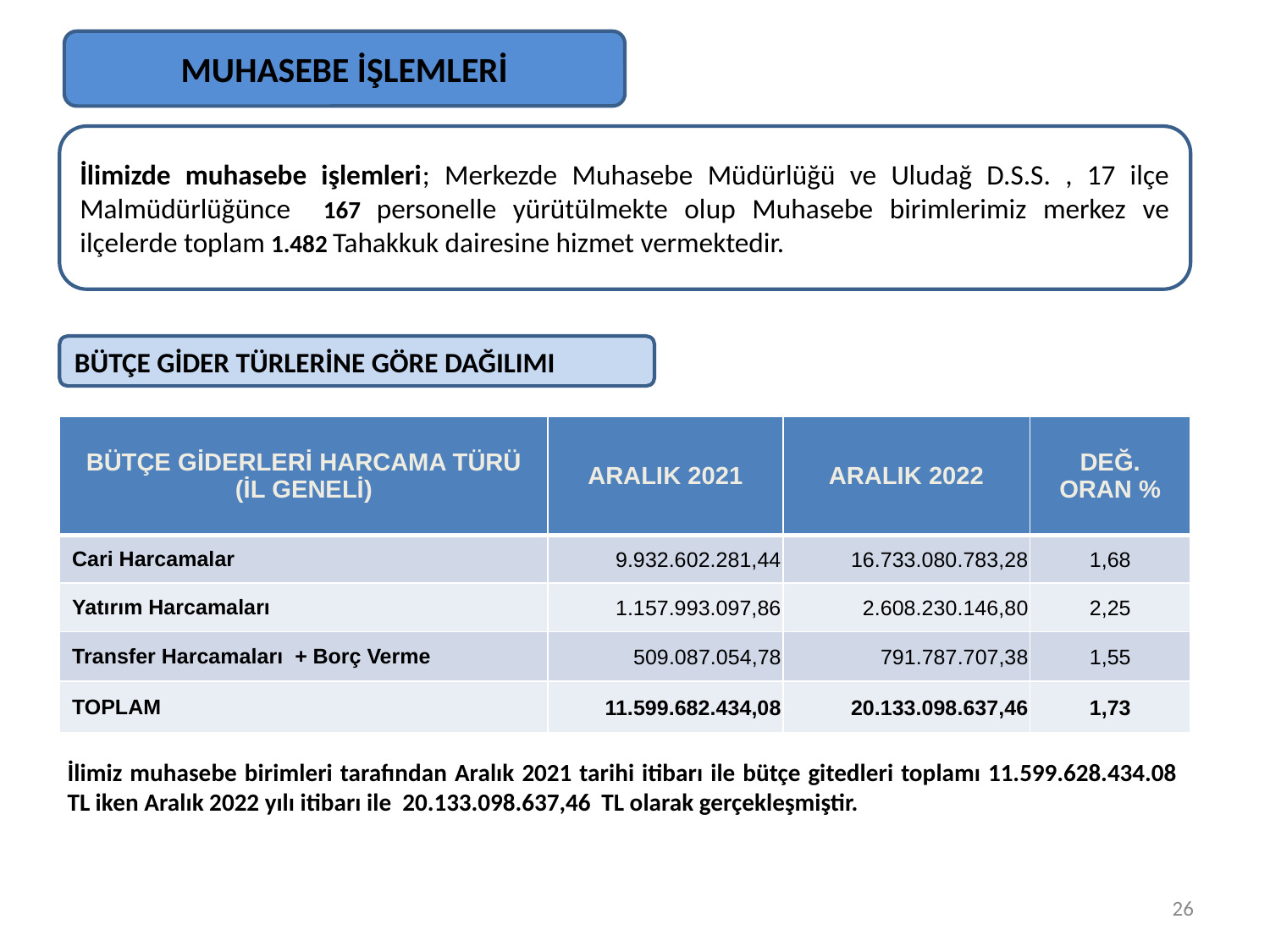

MUHASEBE İŞLEMLERİ
İlimizde muhasebe işlemleri; Merkezde Muhasebe Müdürlüğü ve Uludağ D.S.S. , 17 ilçe Malmüdürlüğünce  167 personelle yürütülmekte olup Muhasebe birimlerimiz merkez ve ilçelerde toplam 1.482 Tahakkuk dairesine hizmet vermektedir.
BÜTÇE GİDER TÜRLERİNE GÖRE DAĞILIMI
| BÜTÇE GİDERLERİ HARCAMA TÜRÜ (İL GENELİ) | ARALIK 2021 | ARALIK 2022 | DEĞ. ORAN % |
| --- | --- | --- | --- |
| Cari Harcamalar | 9.932.602.281,44 | 16.733.080.783,28 | 1,68 |
| Yatırım Harcamaları | 1.157.993.097,86 | 2.608.230.146,80 | 2,25 |
| Transfer Harcamaları + Borç Verme | 509.087.054,78 | 791.787.707,38 | 1,55 |
| TOPLAM | 11.599.682.434,08 | 20.133.098.637,46 | 1,73 |
İlimiz muhasebe birimleri tarafından Aralık 2021 tarihi itibarı ile bütçe gitedleri toplamı 11.599.628.434.08 TL iken Aralık 2022 yılı itibarı ile  20.133.098.637,46  TL olarak gerçekleşmiştir.
26